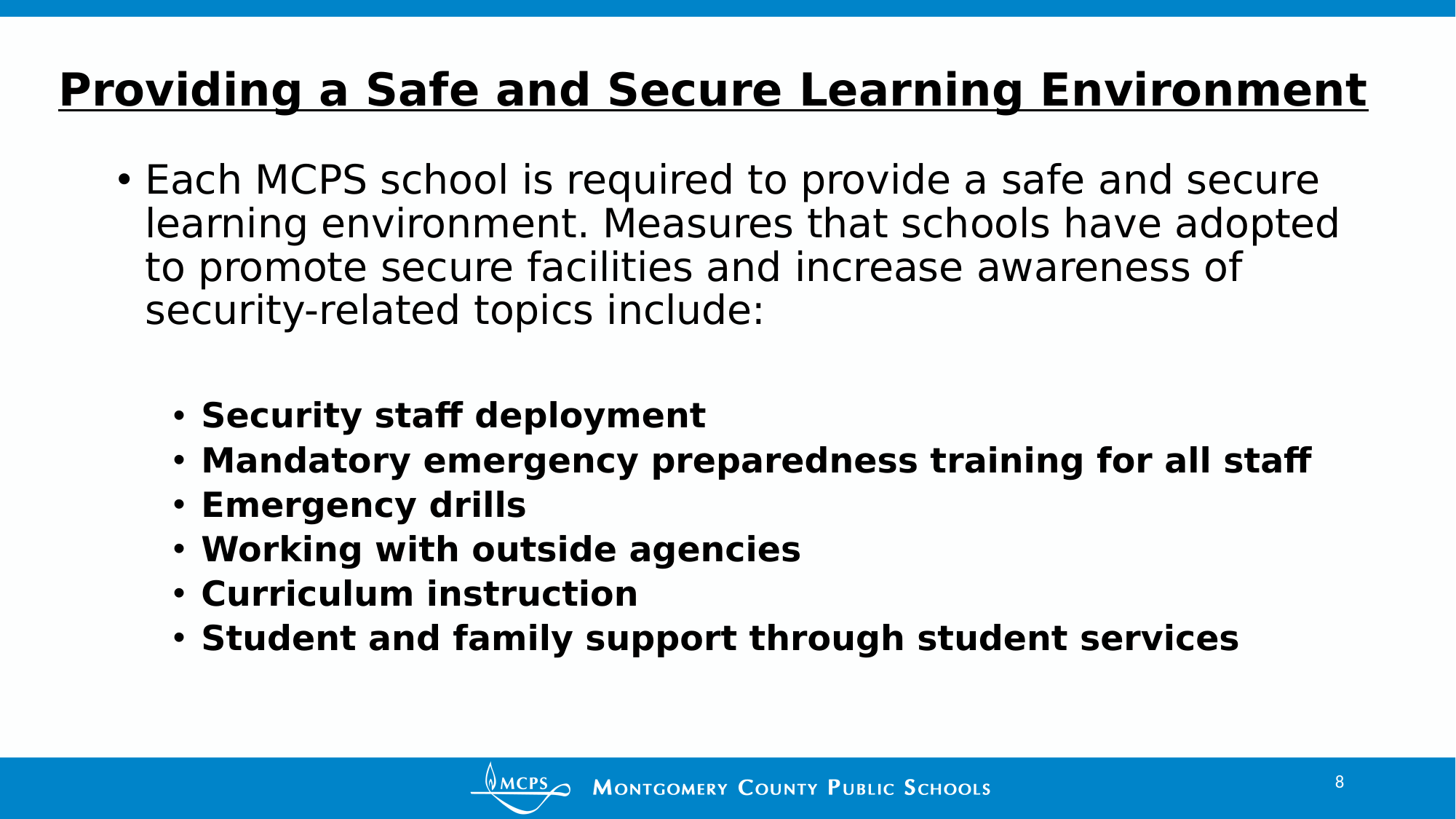

# Providing a Safe and Secure Learning Environment
Each MCPS school is required to provide a safe and secure learning environment. Measures that schools have adopted to promote secure facilities and increase awareness of security-related topics include:

Security staff deployment
Mandatory emergency preparedness training for all staff
Emergency drills
Working with outside agencies
Curriculum instruction
Student and family support through student services

8